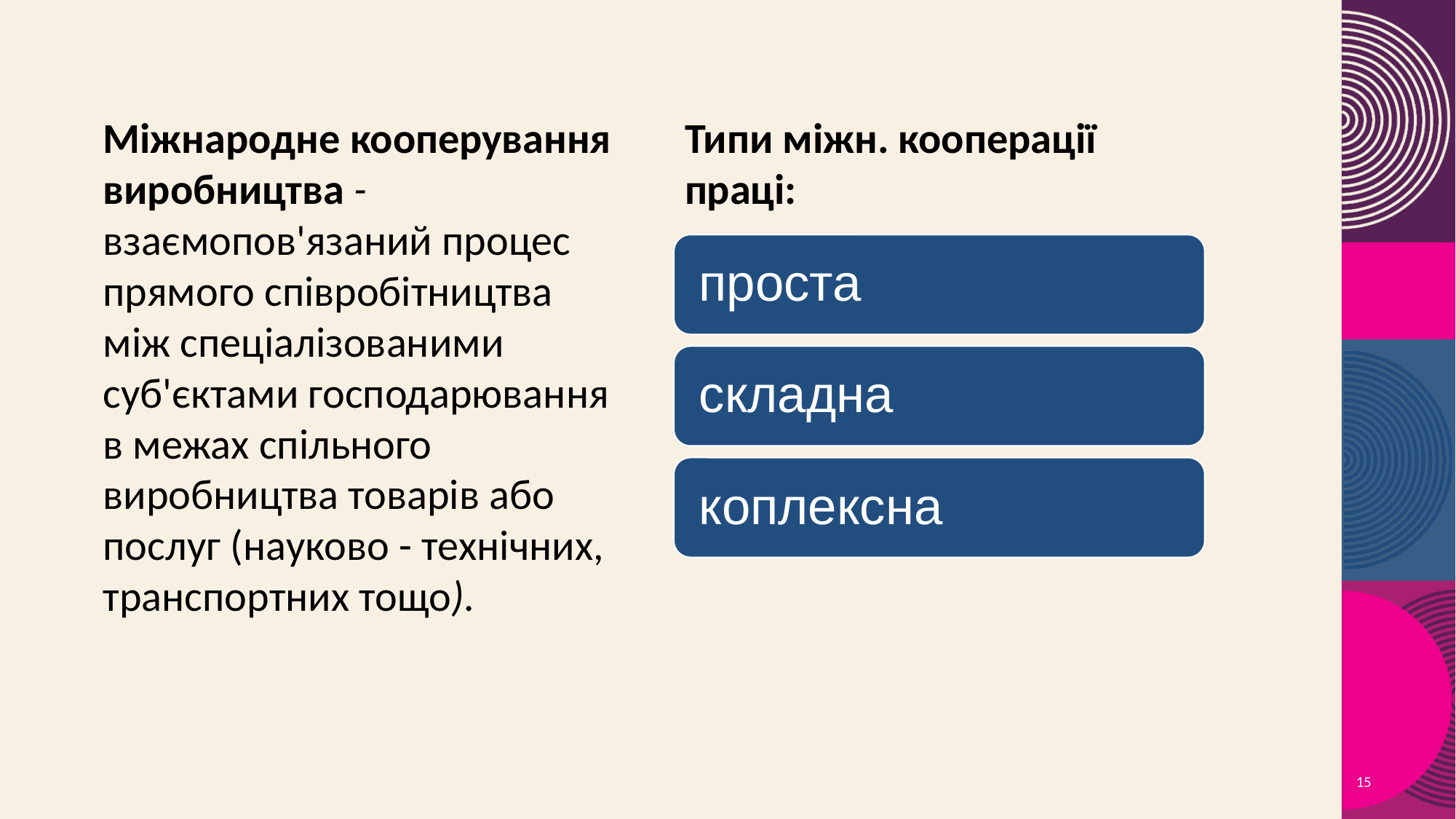

Міжнародне кооперування виробництва - взаємопов'язаний процес прямого співробітництва між спеціалізованими суб'єктами господарювання в межах спільного виробництва товарів або послуг (науково - технічних, транспортних тощо).
Типи міжн. кооперації праці:
проста
складна
коплексна
15